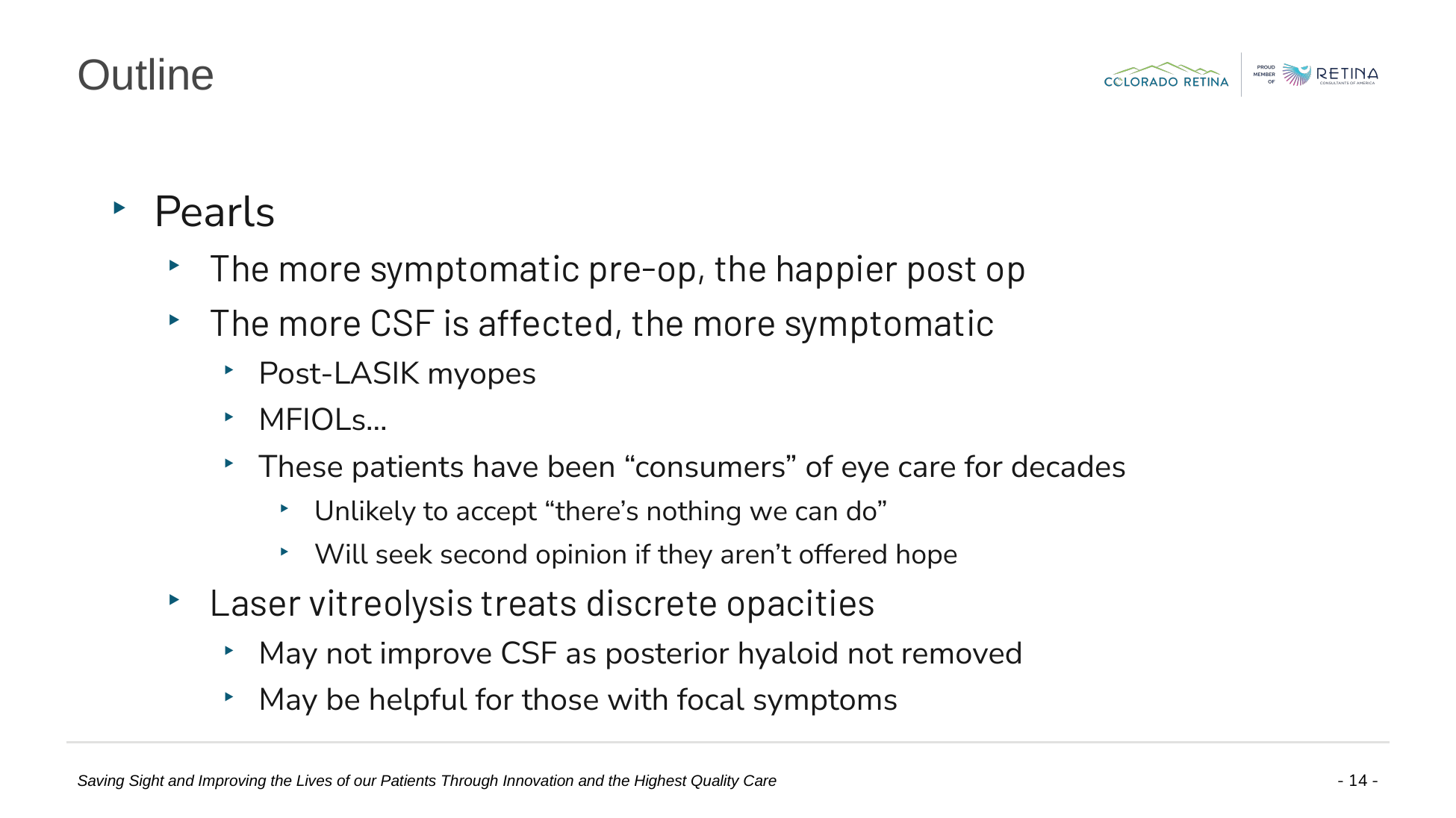

# Outline

Pearls
The more symptomatic pre-op, the happier post op
The more CSF is affected, the more symptomatic
Post-LASIK myopes
MFIOLs…
These patients have been “consumers” of eye care for decades
Unlikely to accept “there’s nothing we can do”
Will seek second opinion if they aren’t offered hope
Laser vitreolysis treats discrete opacities
May not improve CSF as posterior hyaloid not removed
May be helpful for those with focal symptoms